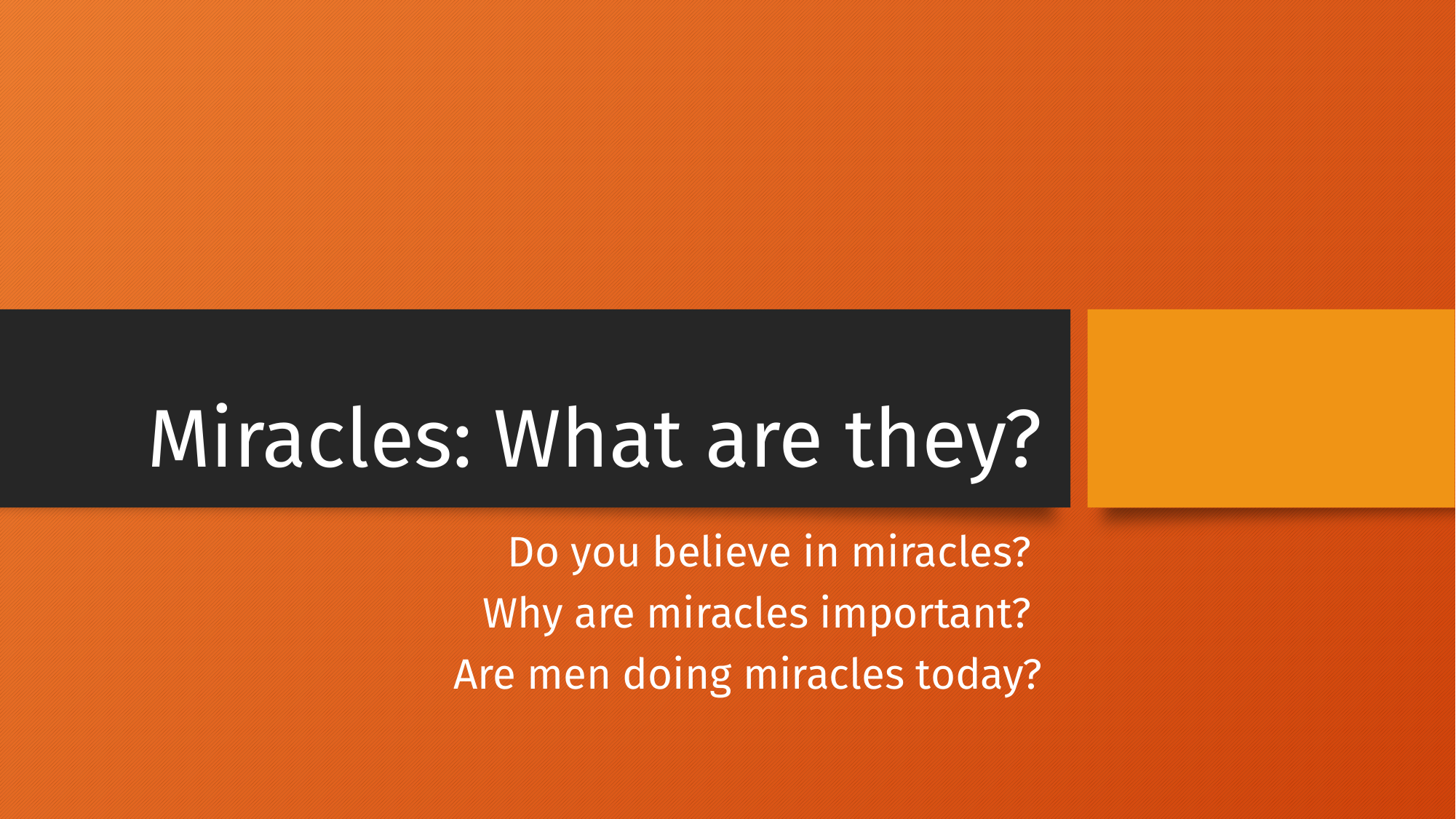

# Miracles: What are they?
Do you believe in miracles?
Why are miracles important?
Are men doing miracles today?